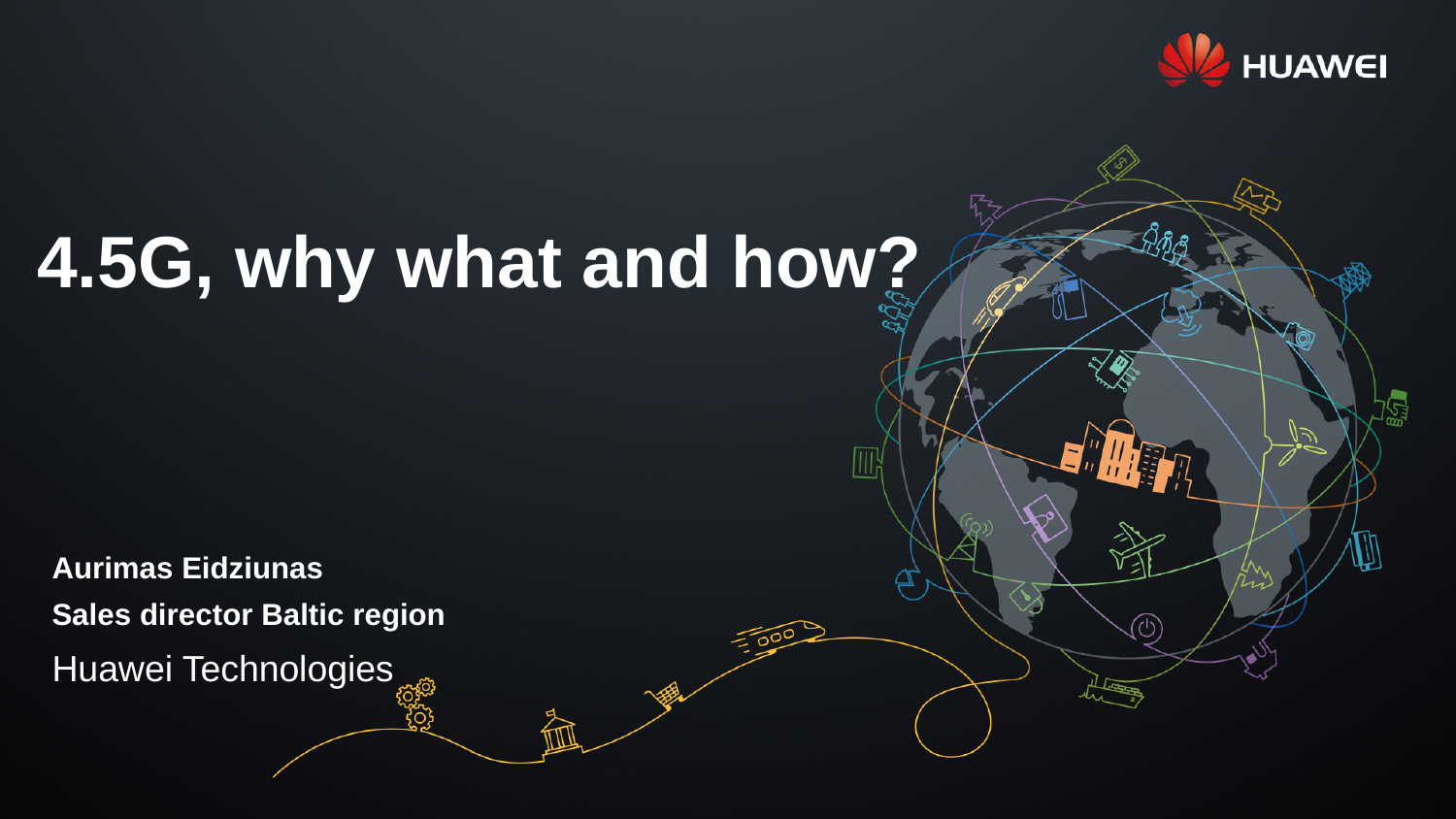

# 4.5G, why what and how?
Aurimas Eidziunas
Sales director Baltic region
Huawei Technologies